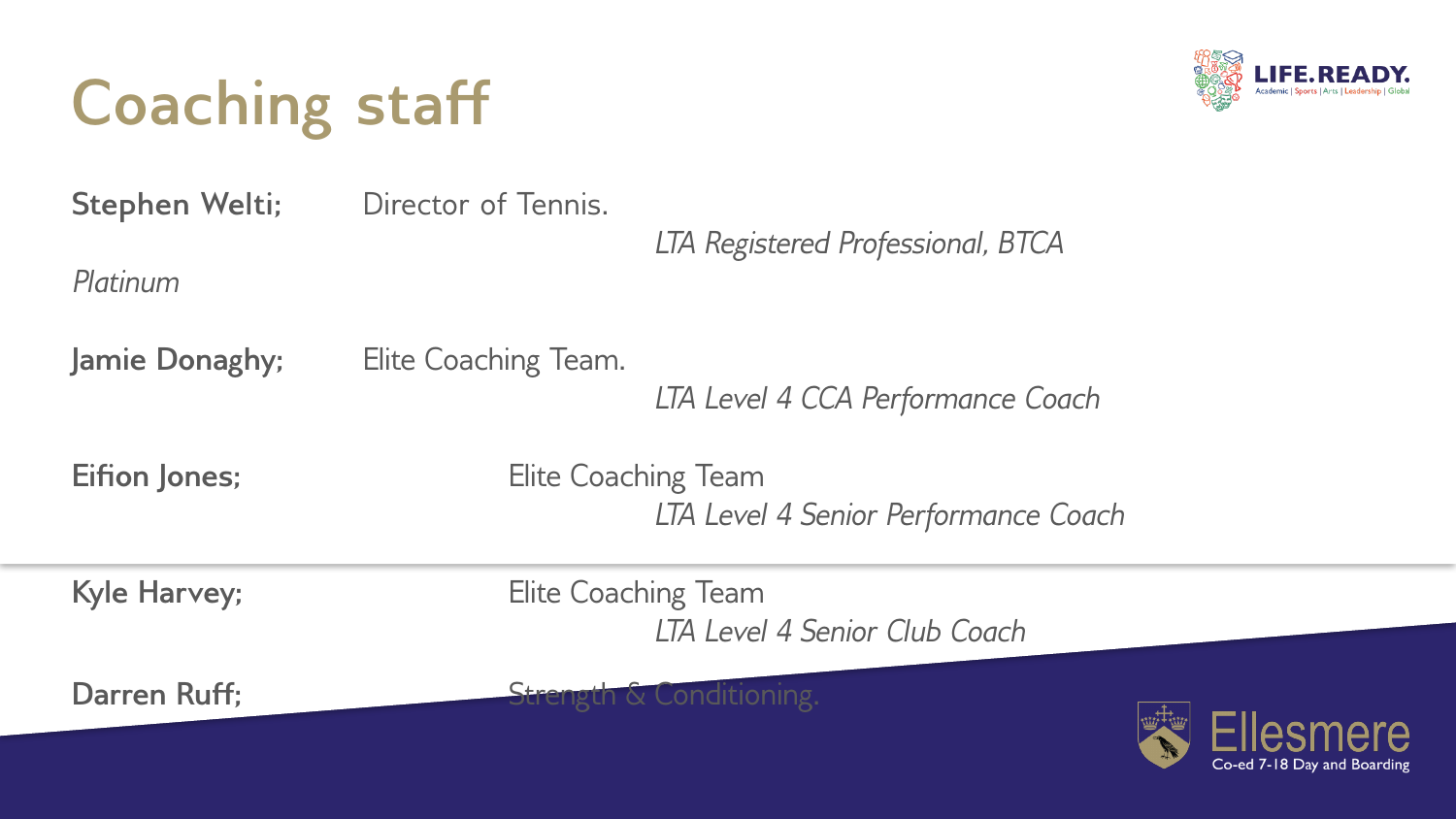

Coaching staff
Stephen Welti; 	Director of Tennis.
				LTA Registered Professional, BTCA Platinum

Jamie Donaghy;	Elite Coaching Team.
				LTA Level 4 CCA Performance Coach

Eifion Jones;		Elite Coaching Team
				LTA Level 4 Senior Performance Coach

Kyle Harvey;		Elite Coaching Team
				LTA Level 4 Senior Club Coach

Darren Ruff;		Strength & Conditioning.